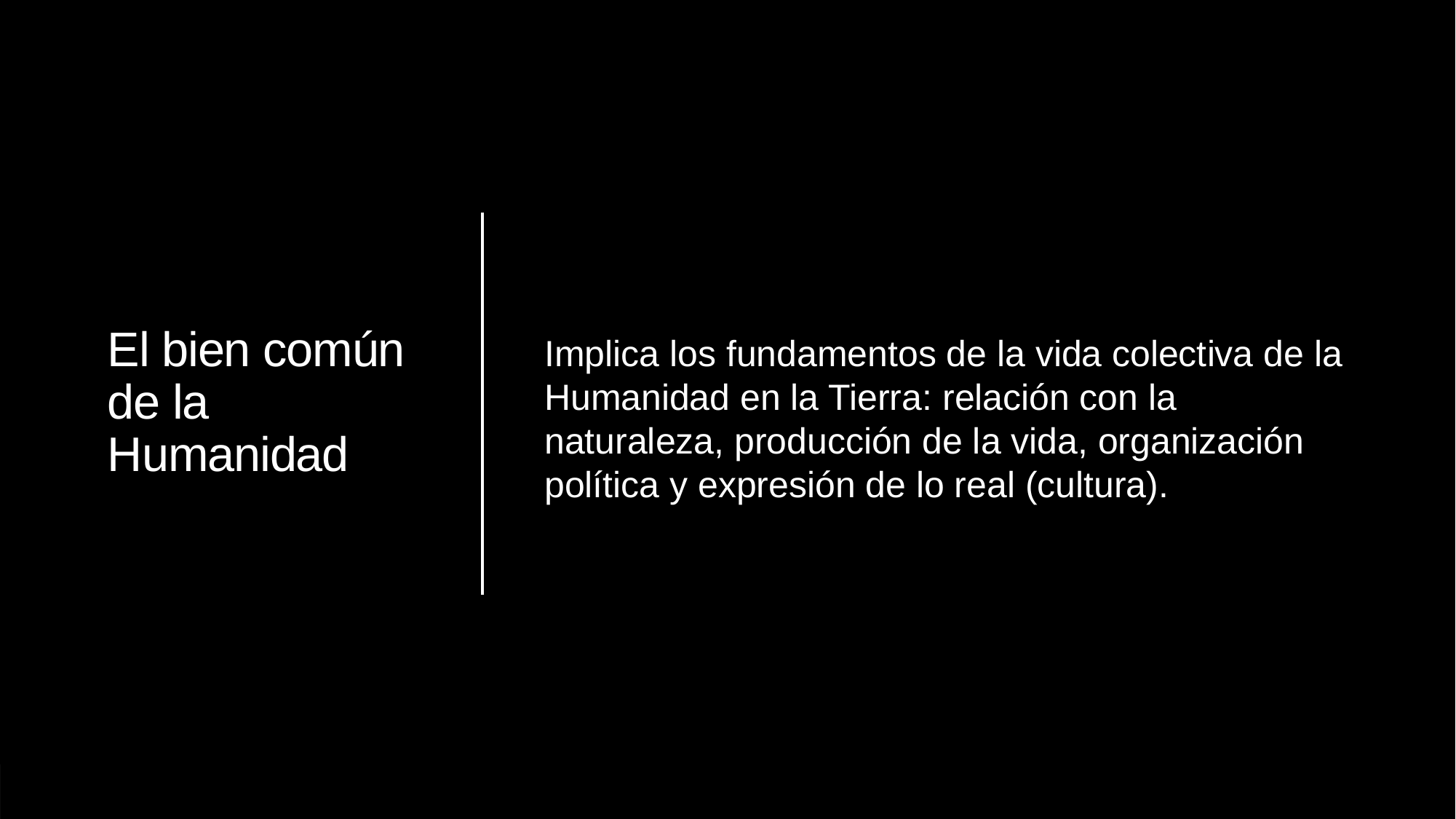

# El bien común de la Humanidad
Implica los fundamentos de la vida colectiva de la Humanidad en la Tierra: relación con la naturaleza, producción de la vida, organización política y expresión de lo real (cultura).